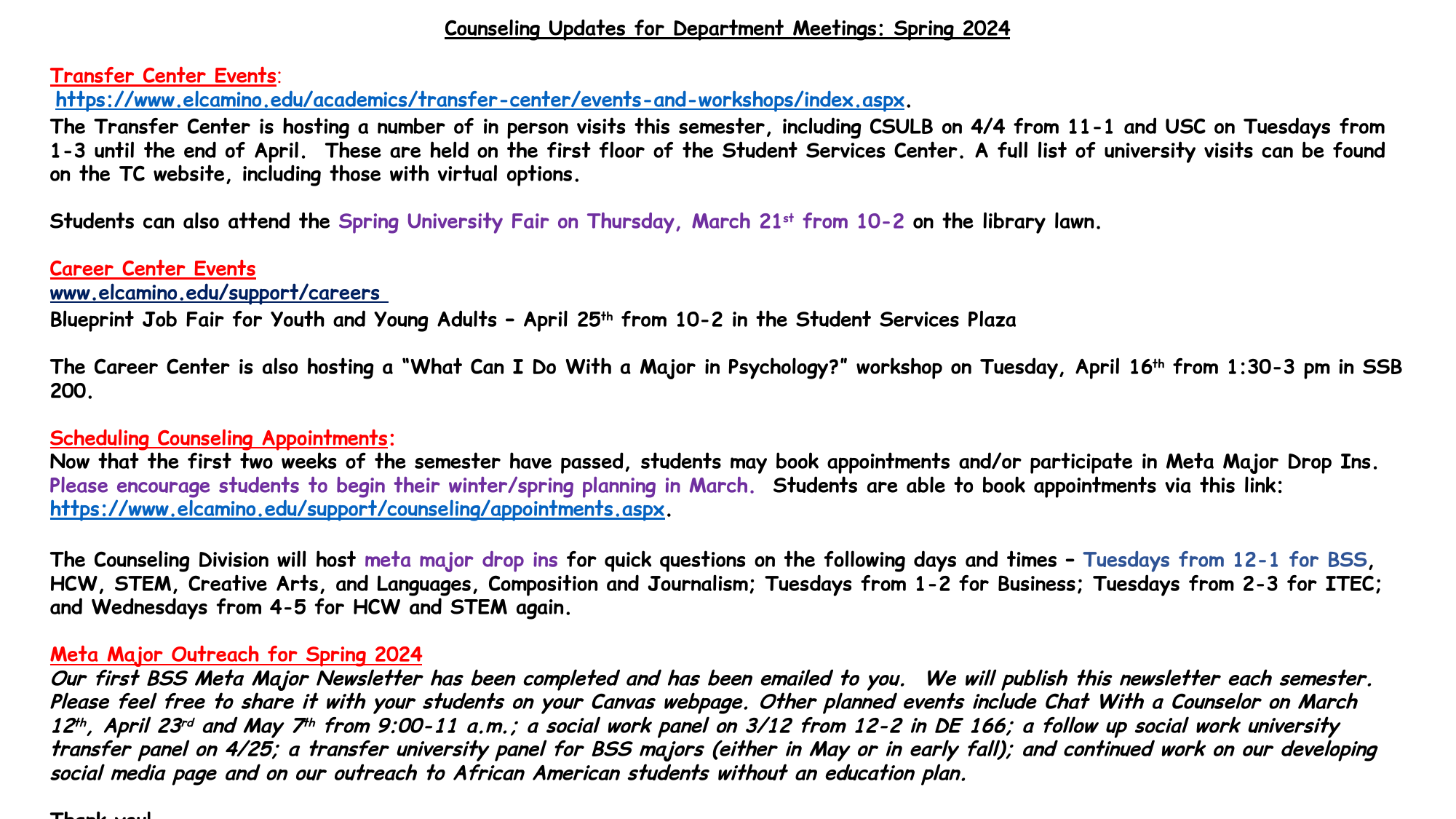

Counseling Updates for Department Meetings: Spring 2024

Transfer Center Events:
 https://www.elcamino.edu/academics/transfer-center/events-and-workshops/index.aspx.
The Transfer Center is hosting a number of in person visits this semester, including CSULB on 4/4 from 11-1 and USC on Tuesdays from 1-3 until the end of April.  These are held on the first floor of the Student Services Center. A full list of university visits can be found on the TC website, including those with virtual options.

Students can also attend the Spring University Fair on Thursday, March 21st from 10-2 on the library lawn.

Career Center Events
www.elcamino.edu/support/careers
Blueprint Job Fair for Youth and Young Adults – April 25th from 10-2 in the Student Services Plaza

The Career Center is also hosting a “What Can I Do With a Major in Psychology?” workshop on Tuesday, April 16th from 1:30-3 pm in SSB 200.

Scheduling Counseling Appointments:
Now that the first two weeks of the semester have passed, students may book appointments and/or participate in Meta Major Drop Ins. Please encourage students to begin their winter/spring planning in March.  Students are able to book appointments via this link:    https://www.elcamino.edu/support/counseling/appointments.aspx.

The Counseling Division will host meta major drop ins for quick questions on the following days and times – Tuesdays from 12-1 for BSS, HCW, STEM, Creative Arts, and Languages, Composition and Journalism; Tuesdays from 1-2 for Business; Tuesdays from 2-3 for ITEC; and Wednesdays from 4-5 for HCW and STEM again.

Meta Major Outreach for Spring 2024
Our first BSS Meta Major Newsletter has been completed and has been emailed to you.  We will publish this newsletter each semester.  Please feel free to share it with your students on your Canvas webpage. Other planned events include Chat With a Counselor on March 12th, April 23rd and May 7th from 9:00-11 a.m.; a social work panel on 3/12 from 12-2 in DE 166; a follow up social work university transfer panel on 4/25; a transfer university panel for BSS majors (either in May or in early fall); and continued work on our developing social media page and on our outreach to African American students without an education plan.

Thank you!